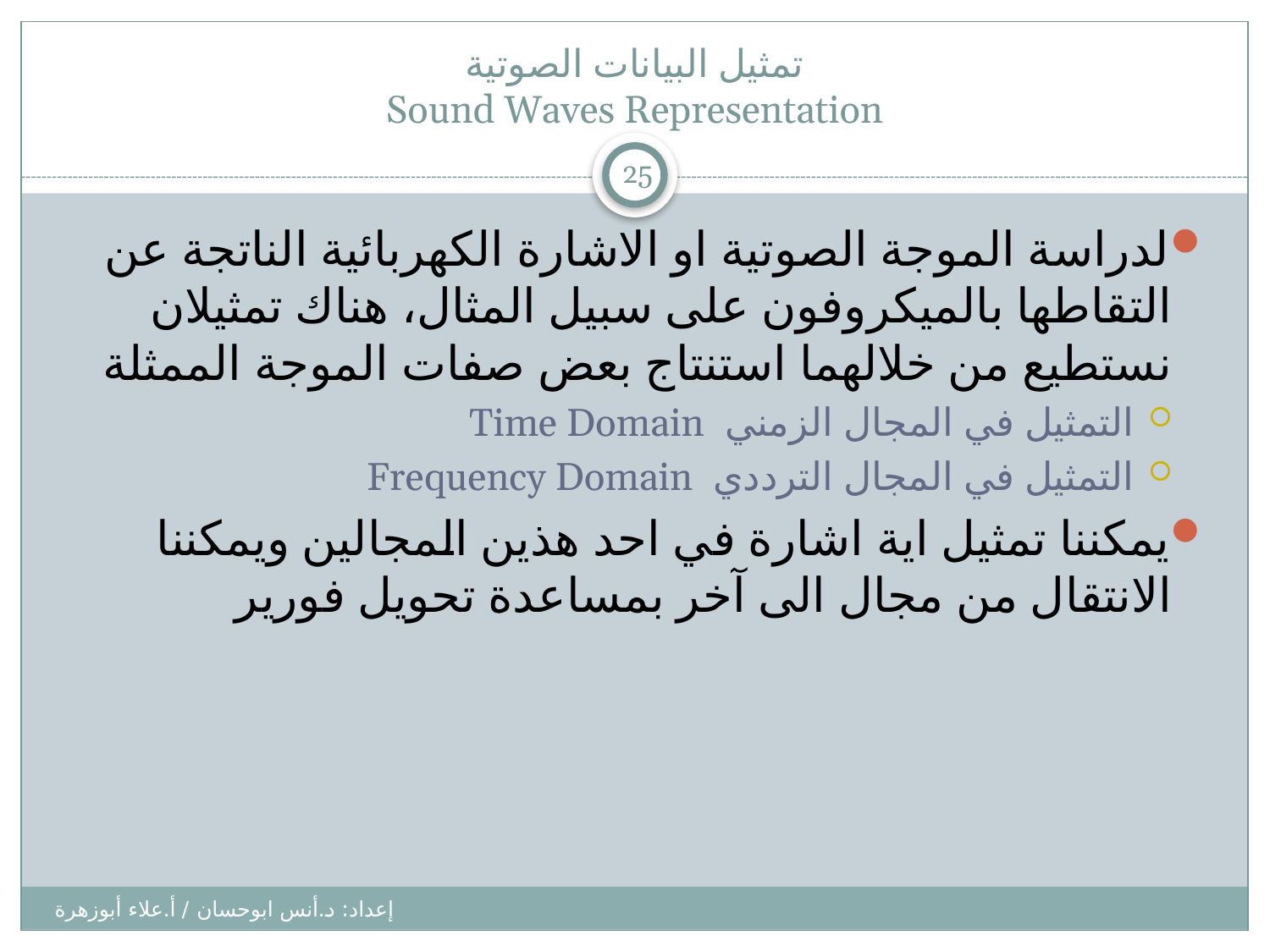

# تمثيل البيانات الصوتية Sound Waves Representation
25
لدراسة الموجة الصوتية او الاشارة الكهربائية الناتجة عن التقاطها بالميكروفون على سبيل المثال، هناك تمثيلان نستطيع من خلالهما استنتاج بعض صفات الموجة الممثلة
التمثيل في المجال الزمني  Time Domain
التمثيل في المجال الترددي  Frequency Domain
يمكننا تمثيل اية اشارة في احد هذين المجالين ويمكننا الانتقال من مجال الى آخر بمساعدة تحويل فورير
إعداد: د.أنس ابوحسان / أ.علاء أبوزهرة